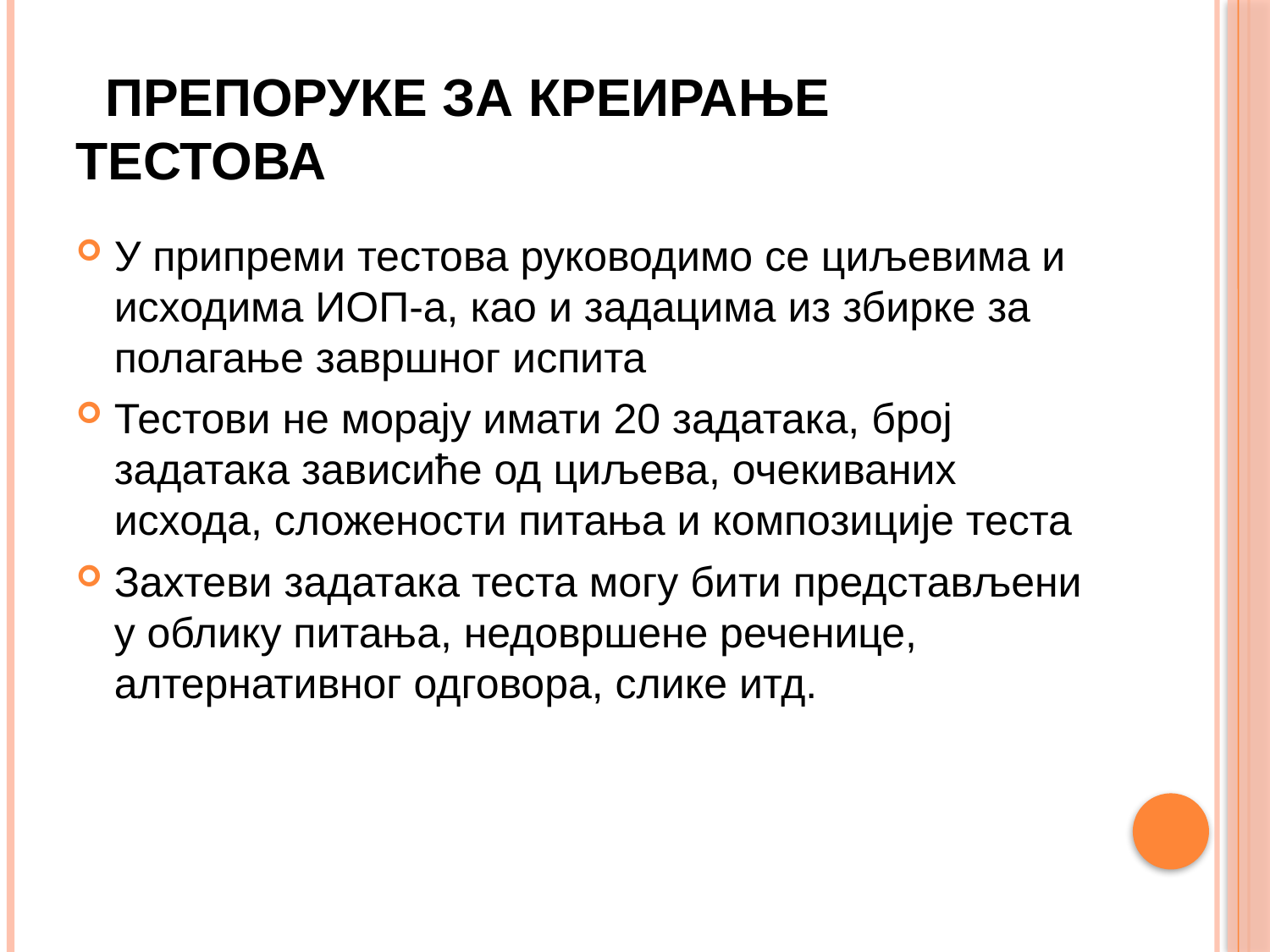

# Препоруке за креирање тестова
У припреми тестова руководимо се циљевима и исходима ИОП-а, као и задацима из збирке за полагање завршног испита
Тестови не морају имати 20 задатака, број задатака зависиће од циљева, очекиваних исхода, сложености питања и композиције теста
Захтеви задатака теста могу бити представљени у облику питања, недовршене реченице, алтернативног одговора, слике итд.